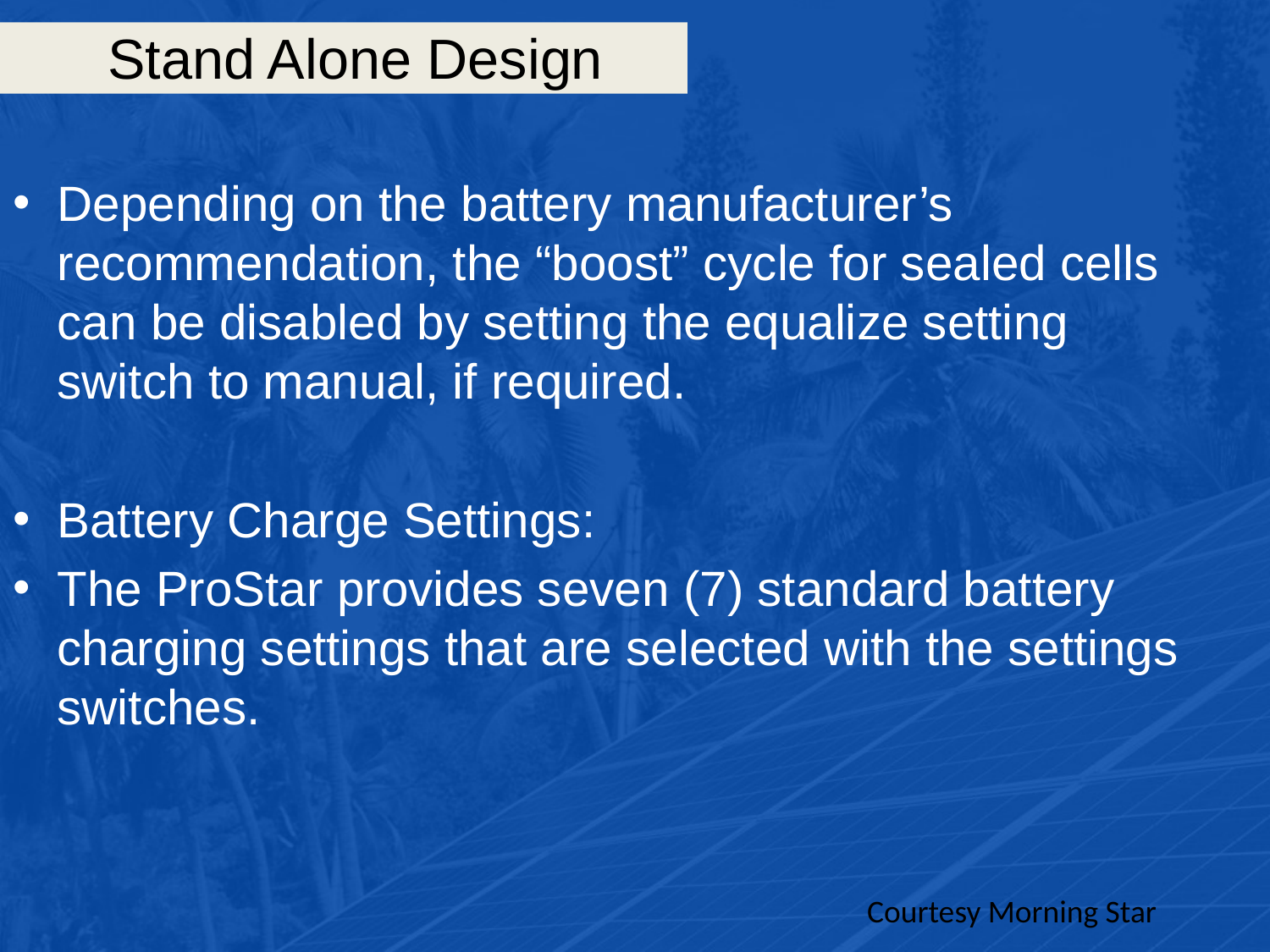

# Stand Alone Design
Depending on the battery manufacturer’s recommendation, the “boost” cycle for sealed cells can be disabled by setting the equalize setting switch to manual, if required.

Battery Charge Settings:
The ProStar provides seven (7) standard battery charging settings that are selected with the settings switches.
Courtesy Morning Star